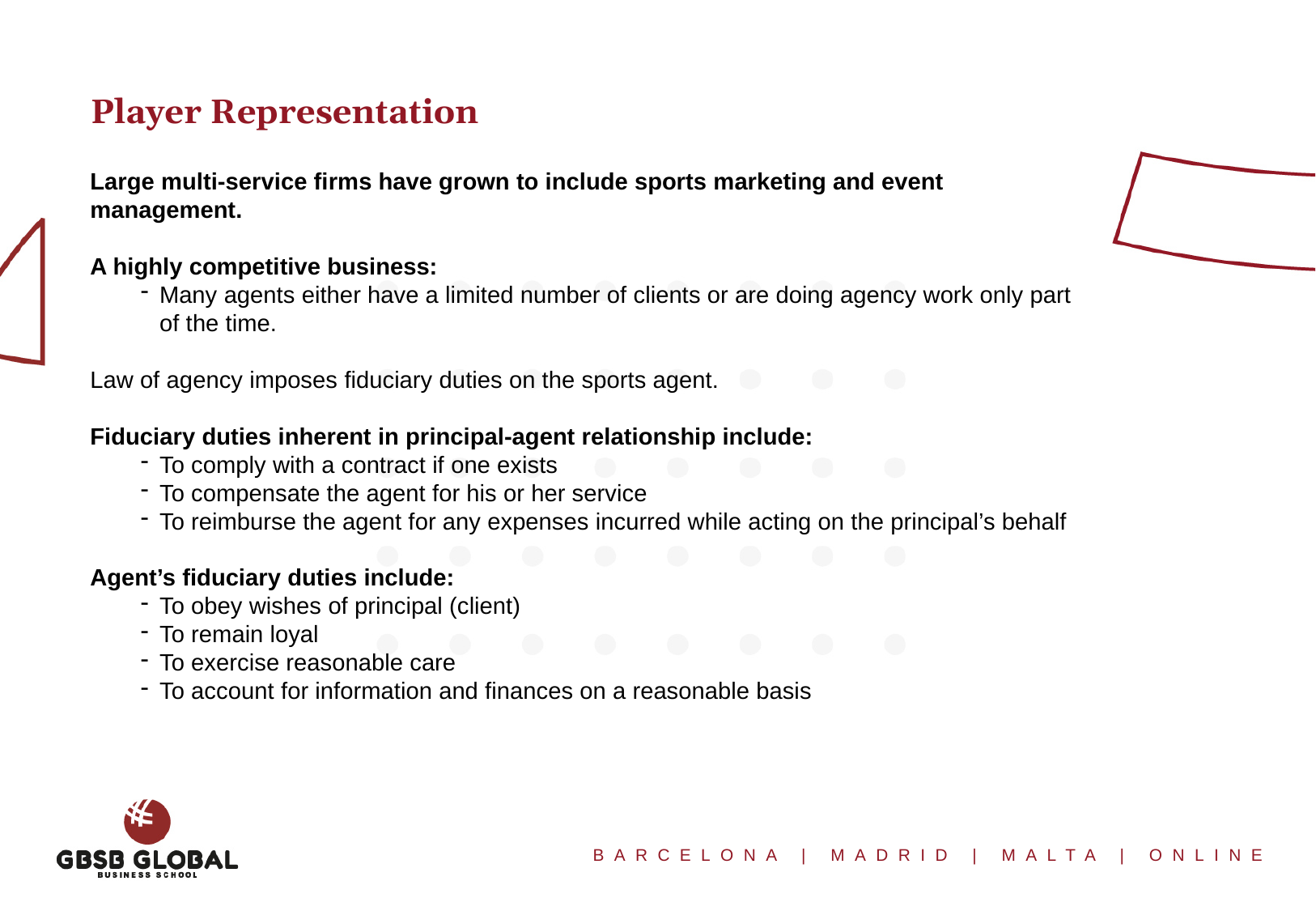

Player Representation
Large multi-service firms have grown to include sports marketing and event management.

A highly competitive business:
Many agents either have a limited number of clients or are doing agency work only part of the time.

Law of agency imposes fiduciary duties on the sports agent.

Fiduciary duties inherent in principal-agent relationship include:
To comply with a contract if one exists
To compensate the agent for his or her service
To reimburse the agent for any expenses incurred while acting on the principal’s behalf

Agent’s fiduciary duties include:
To obey wishes of principal (client)
To remain loyal
To exercise reasonable care
To account for information and finances on a reasonable basis